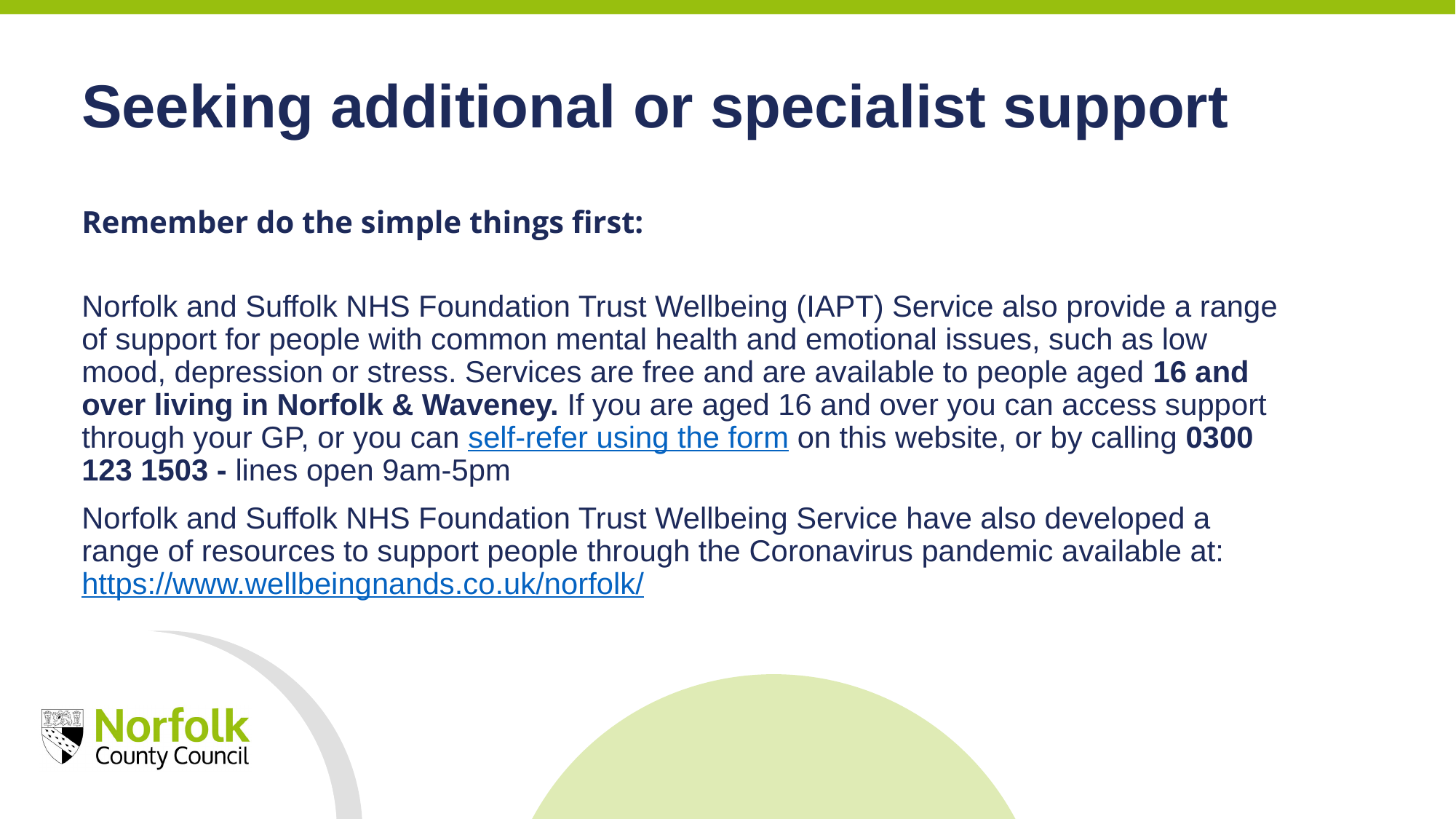

Additional or specialist support
Seeking additional or specialist support
Remember do the simple things first:

Norfolk and Suffolk NHS Foundation Trust Wellbeing (IAPT) Service also provide a range of support for people with common mental health and emotional issues, such as low mood, depression or stress. Services are free and are available to people aged 16 and over living in Norfolk & Waveney. If you are aged 16 and over you can access support through your GP, or you can self-refer using the form on this website, or by calling 0300 123 1503 - lines open 9am-5pm
Norfolk and Suffolk NHS Foundation Trust Wellbeing Service have also developed a range of resources to support people through the Coronavirus pandemic available at: https://www.wellbeingnands.co.uk/norfolk/